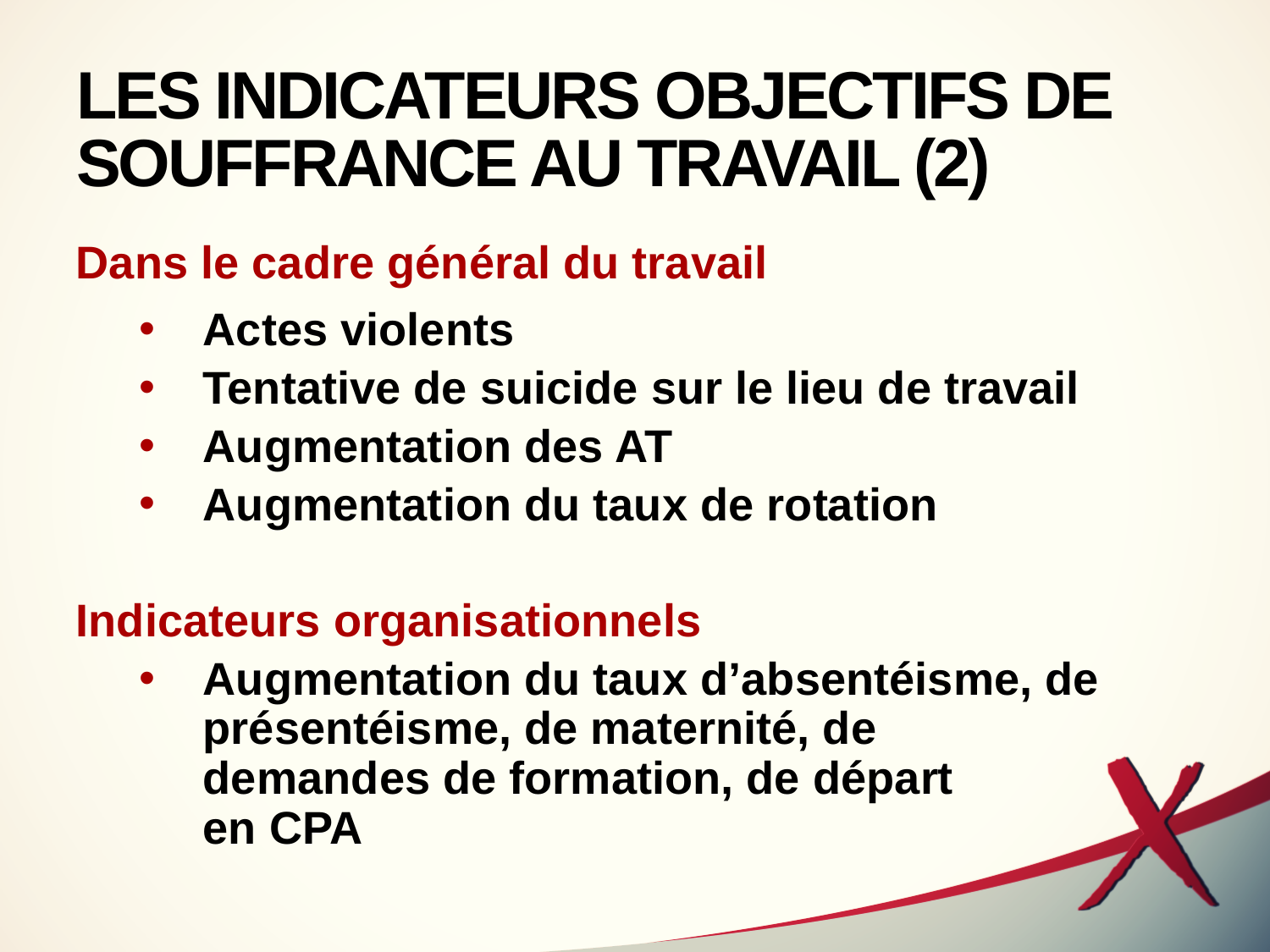

# LES INDICATEURS OBJECTIFS DE SOUFFRANCE AU TRAVAIL (2)
Dans le cadre général du travail
Actes violents
Tentative de suicide sur le lieu de travail
Augmentation des AT
Augmentation du taux de rotation

Indicateurs organisationnels
Augmentation du taux d’absentéisme, de présentéisme, de maternité, de
demandes de formation, de départ
en CPA